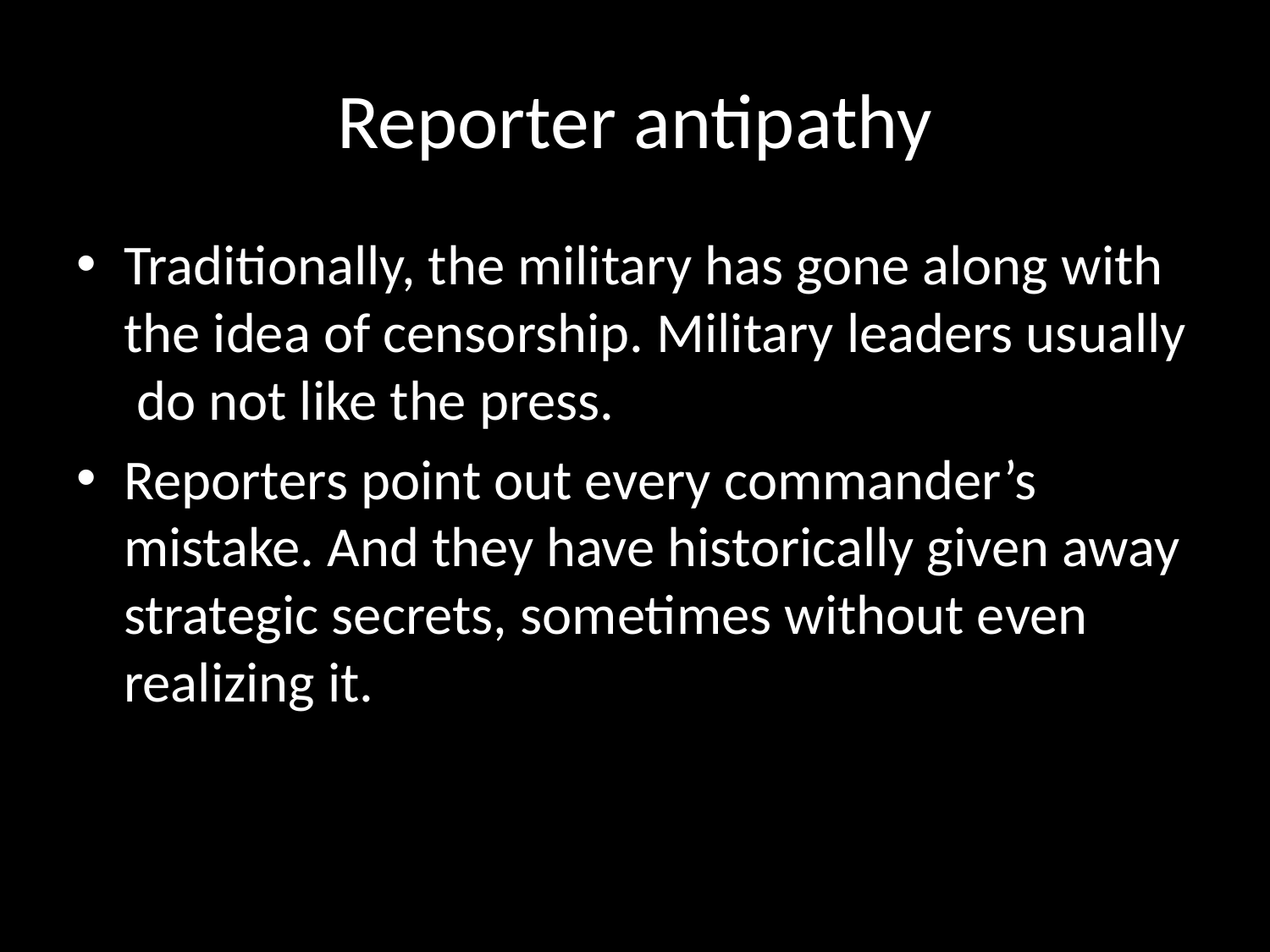

# Reporter antipathy
Traditionally, the military has gone along with the idea of censorship. Military leaders usually  do not like the press.
Reporters point out every commander’s mistake. And they have historically given away strategic secrets, sometimes without even realizing it.